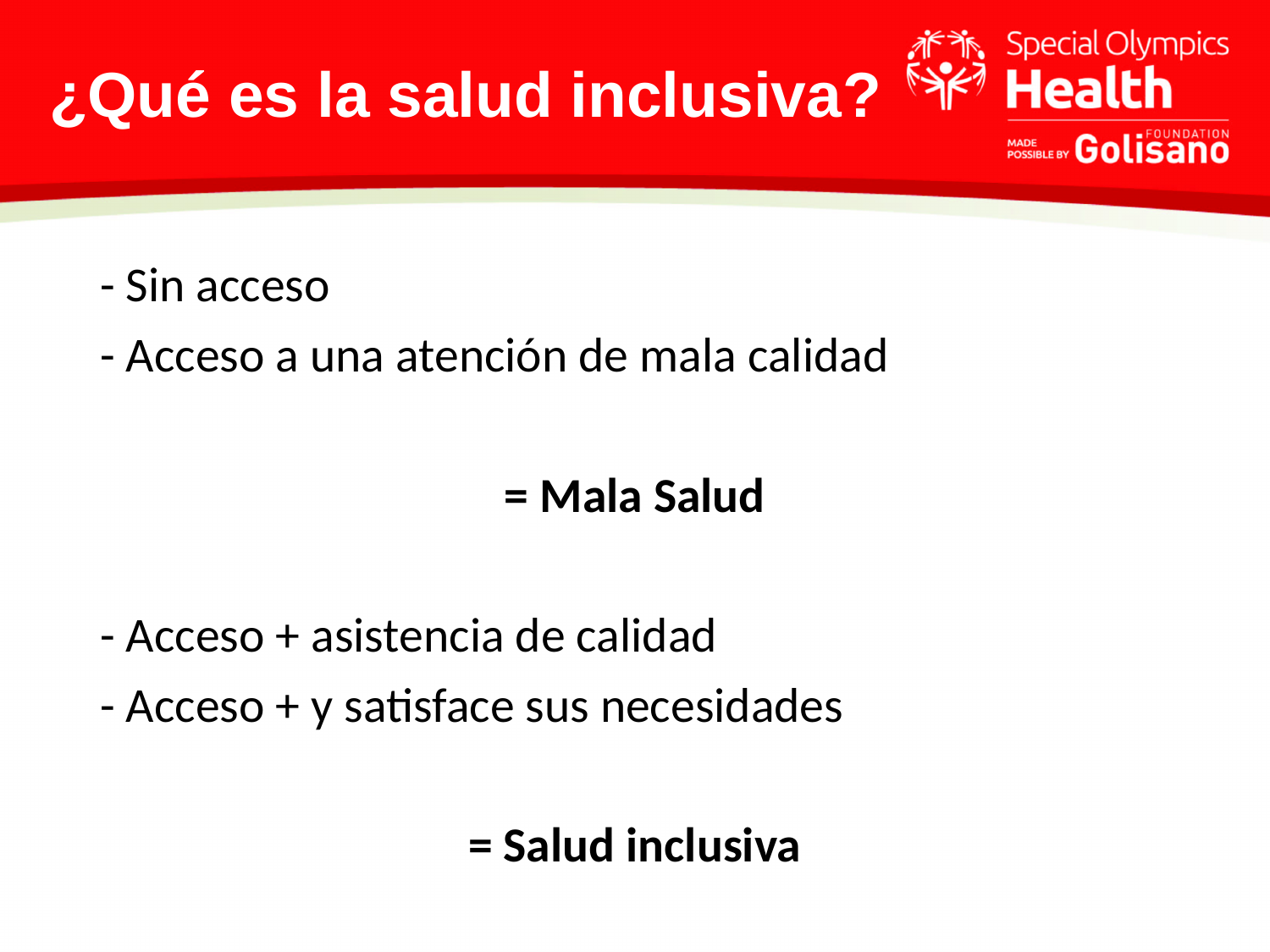

# ¿Qué es la salud inclusiva?
- Sin acceso
- Acceso a una atención de mala calidad

= Mala Salud

- Acceso + asistencia de calidad
- Acceso + y satisface sus necesidades

= Salud inclusiva